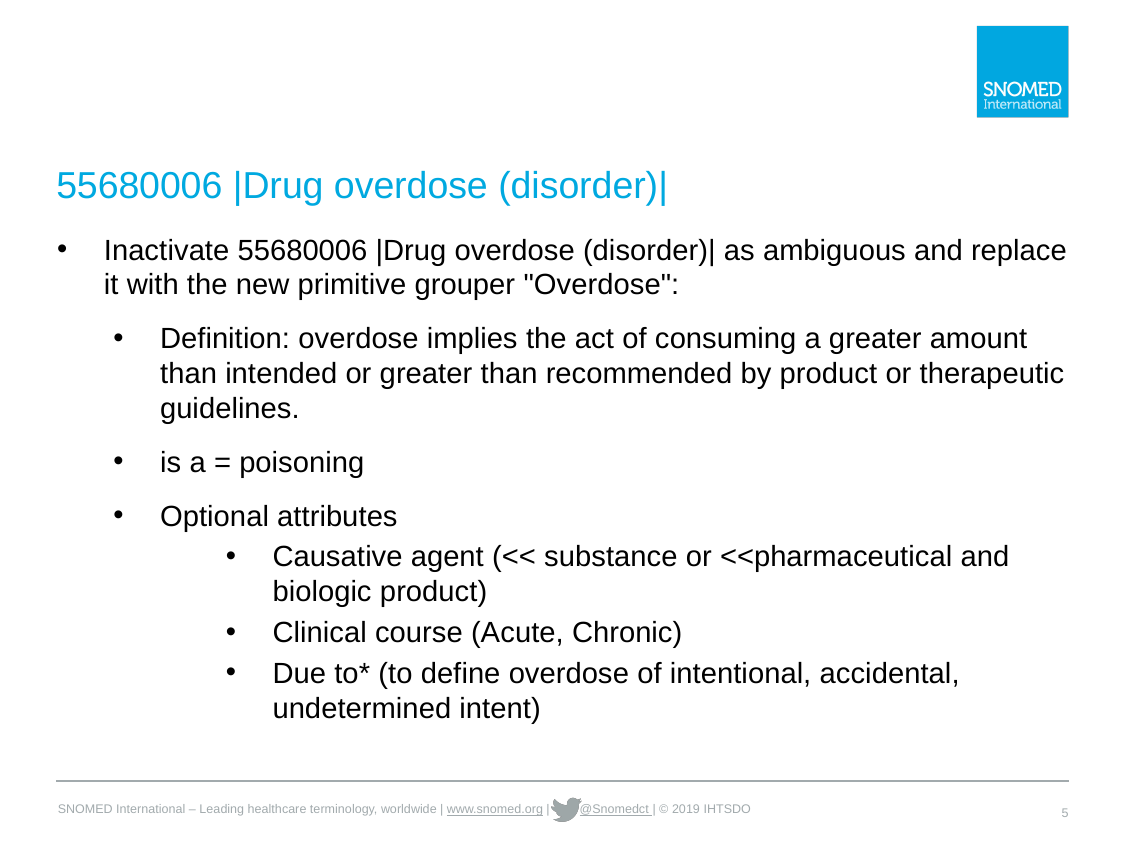

# 55680006 |Drug overdose (disorder)|
Inactivate 55680006 |Drug overdose (disorder)| as ambiguous and replace it with the new primitive grouper "Overdose":
Definition: overdose implies the act of consuming a greater amount than intended or greater than recommended by product or therapeutic guidelines.
is a = poisoning
Optional attributes
Causative agent (<< substance or <<pharmaceutical and biologic product)
Clinical course (Acute, Chronic)
Due to* (to define overdose of intentional, accidental, undetermined intent)
5